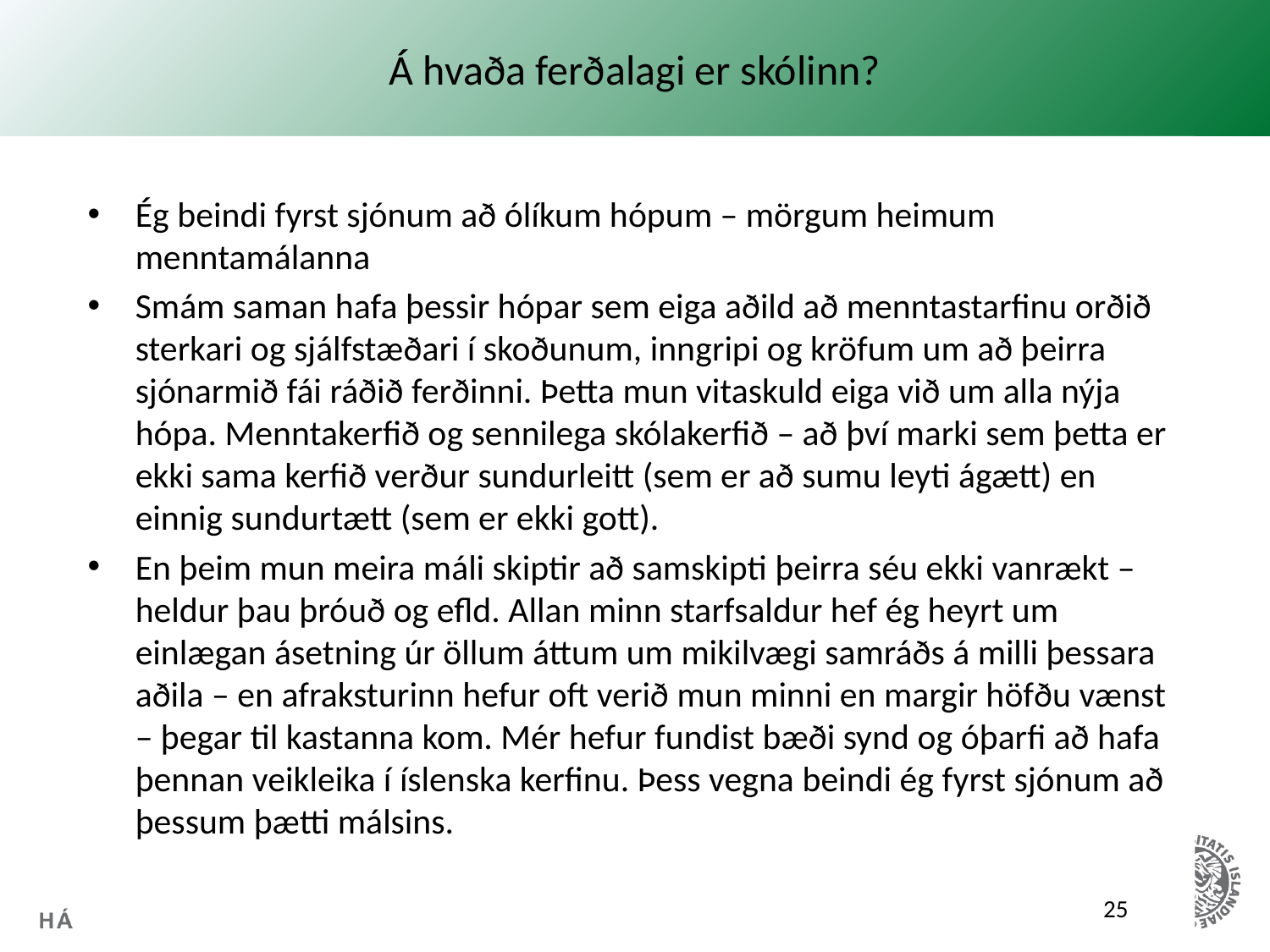

# Á hvaða ferðalagi er skólinn?

Ég beindi fyrst sjónum að ólíkum hópum – mörgum heimum menntamálanna
Smám saman hafa þessir hópar sem eiga aðild að menntastarfinu orðið sterkari og sjálfstæðari í skoðunum, inngripi og kröfum um að þeirra sjónarmið fái ráðið ferðinni. Þetta mun vitaskuld eiga við um alla nýja hópa. Menntakerfið og sennilega skólakerfið – að því marki sem þetta er ekki sama kerfið verður sundurleitt (sem er að sumu leyti ágætt) en einnig sundurtætt (sem er ekki gott).
En þeim mun meira máli skiptir að samskipti þeirra séu ekki vanrækt – heldur þau þróuð og efld. Allan minn starfsaldur hef ég heyrt um einlægan ásetning úr öllum áttum um mikilvægi samráðs á milli þessara aðila – en afraksturinn hefur oft verið mun minni en margir höfðu vænst – þegar til kastanna kom. Mér hefur fundist bæði synd og óþarfi að hafa þennan veikleika í íslenska kerfinu. Þess vegna beindi ég fyrst sjónum að þessum þætti málsins.
JTJ / Skólaþing 2019 - Á réttu róli?
25